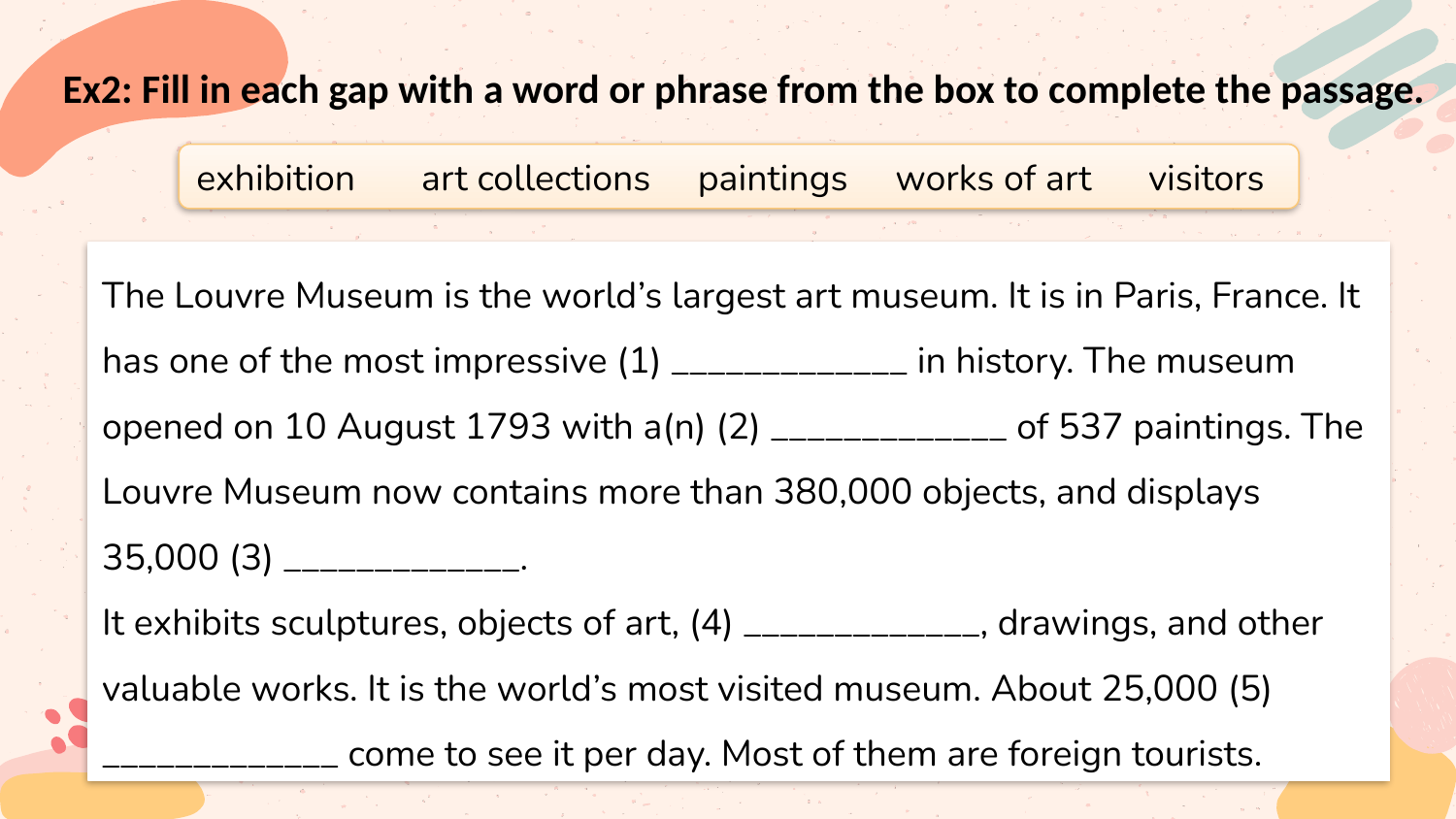

# Ex2: Fill in each gap with a word or phrase from the box to complete the passage.
exhibition       art collections     paintings     works of art      visitors
The Louvre Museum is the world’s largest art museum. It is in Paris, France. It has one of the most impressive (1) _____________ in history. The museum opened on 10 August 1793 with a(n) (2) _____________ of 537 paintings. The Louvre Museum now contains more than 380,000 objects, and displays 35,000 (3) _____________.
It exhibits sculptures, objects of art, (4) _____________, drawings, and other valuable works. It is the world’s most visited museum. About 25,000 (5) _____________ come to see it per day. Most of them are foreign tourists.